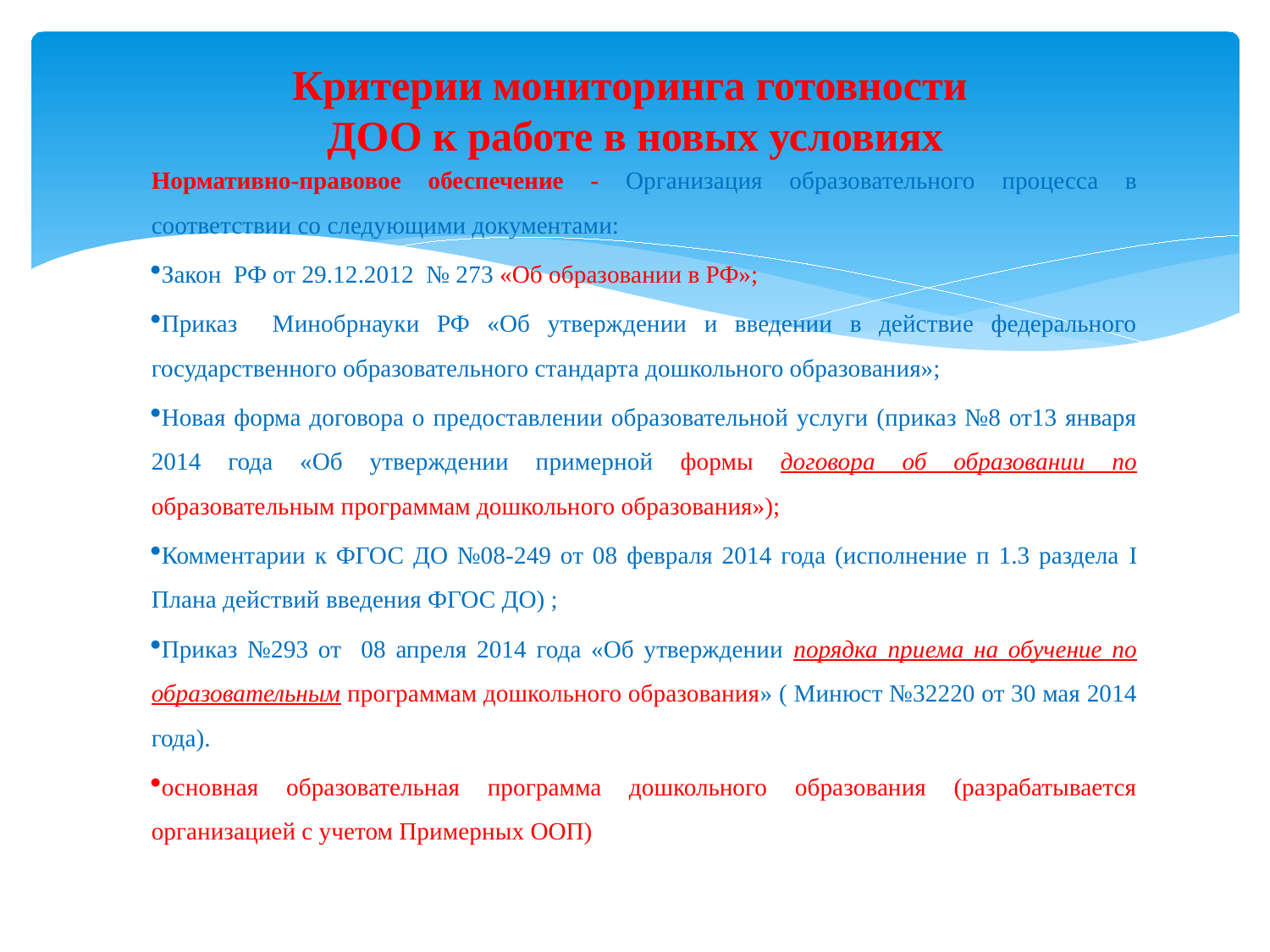

# Критерии мониторинга готовности ДОО к работе в новых условиях
Нормативно-правовое обеспечение - Организация образовательного процесса в соответствии со следующими документами:
Закон  РФ от 29.12.2012  № 273 «Об образовании в РФ»;
Приказ  Минобрнауки РФ «Об утверждении и введении в действие федерального государственного образовательного стандарта дошкольного образования»;
Новая форма договора о предоставлении образовательной услуги (приказ №8 от13 января 2014 года «Об утверждении примерной формы договора об образовании по образовательным программам дошкольного образования»);
Комментарии к ФГОС ДО №08-249 от 08 февраля 2014 года (исполнение п 1.3 раздела I Плана действий введения ФГОС ДО) ;
Приказ №293 от  08 апреля 2014 года «Об утверждении порядка приема на обучение по образовательным программам дошкольного образования» ( Минюст №32220 от 30 мая 2014 года).
основная образовательная программа дошкольного образования (разрабатывается организацией с учетом Примерных ООП)